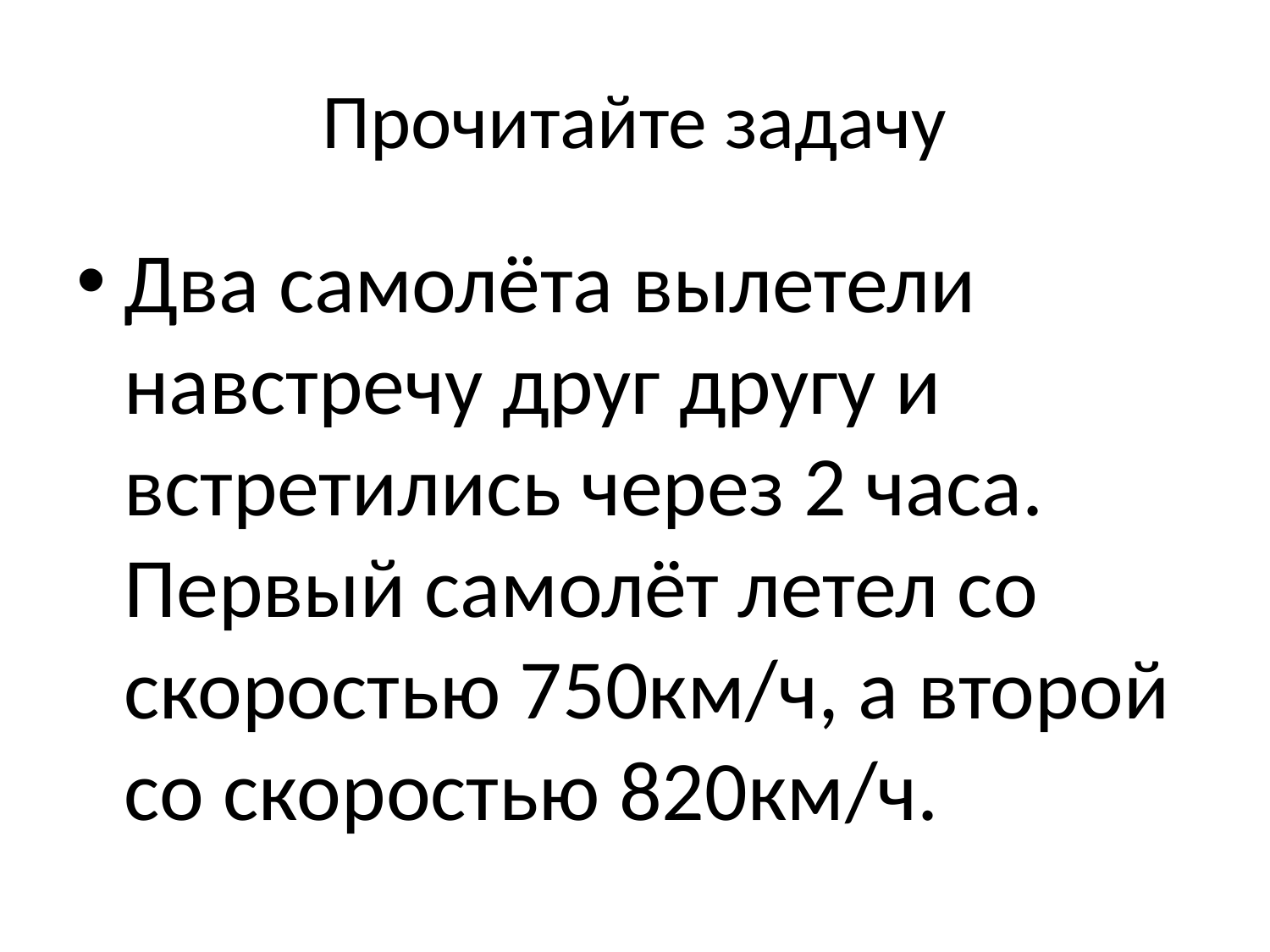

# Прочитайте задачу
Два самолёта вылетели навстречу друг другу и встретились через 2 часа. Первый самолёт летел со скоростью 750км/ч, а второй со скоростью 820км/ч.